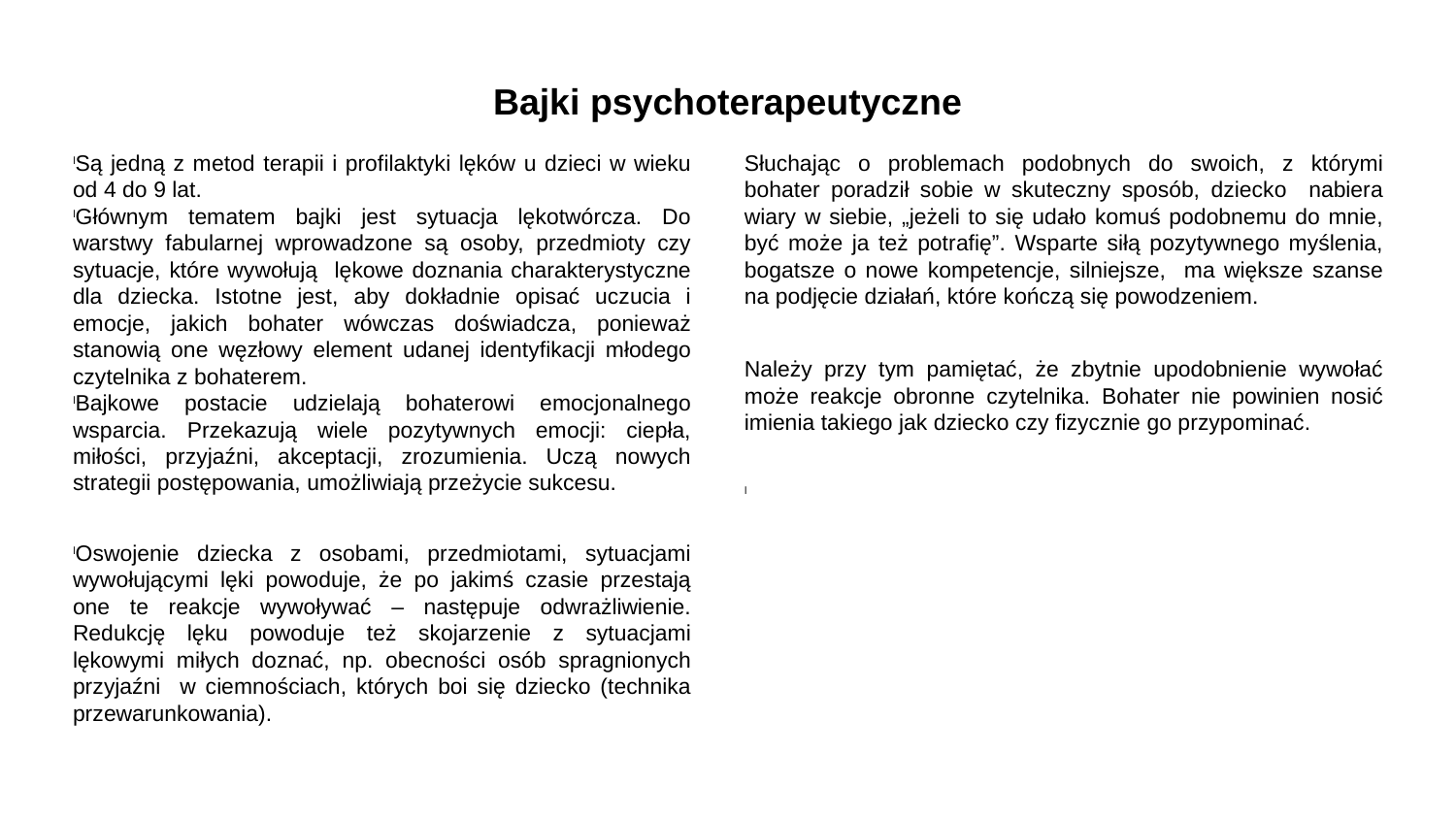

Bajki psychoterapeutyczne
Są jedną z metod terapii i profilaktyki lęków u dzieci w wieku od 4 do 9 lat.
Głównym tematem bajki jest sytuacja lękotwórcza. Do warstwy fabularnej wprowadzone są osoby, przedmioty czy sytuacje, które wywołują  lękowe doznania charakterystyczne dla dziecka. Istotne jest, aby dokładnie opisać uczucia i emocje, jakich bohater wówczas doświadcza, ponieważ stanowią one węzłowy element udanej identyfikacji młodego czytelnika z bohaterem.
Bajkowe postacie udzielają bohaterowi emocjonalnego wsparcia. Przekazują wiele pozytywnych emocji: ciepła, miłości, przyjaźni, akceptacji, zrozumienia. Uczą nowych strategii postępowania, umożliwiają przeżycie sukcesu.

Oswojenie dziecka z osobami, przedmiotami, sytuacjami wywołującymi lęki powoduje, że po jakimś czasie przestają one te reakcje wywoływać – następuje odwrażliwienie. Redukcję lęku powoduje też skojarzenie z sytuacjami lękowymi miłych doznać, np. obecności osób spragnionych przyjaźni  w ciemnościach, których boi się dziecko (technika przewarunkowania).

Słuchając o problemach podobnych do swoich, z którymi bohater poradził sobie w skuteczny sposób, dziecko  nabiera wiary w siebie, „jeżeli to się udało komuś podobnemu do mnie, być może ja też potrafię”. Wsparte siłą pozytywnego myślenia, bogatsze o nowe kompetencje, silniejsze,  ma większe szanse na podjęcie działań, które kończą się powodzeniem.

Należy przy tym pamiętać, że zbytnie upodobnienie wywołać może reakcje obronne czytelnika. Bohater nie powinien nosić imienia takiego jak dziecko czy fizycznie go przypominać.